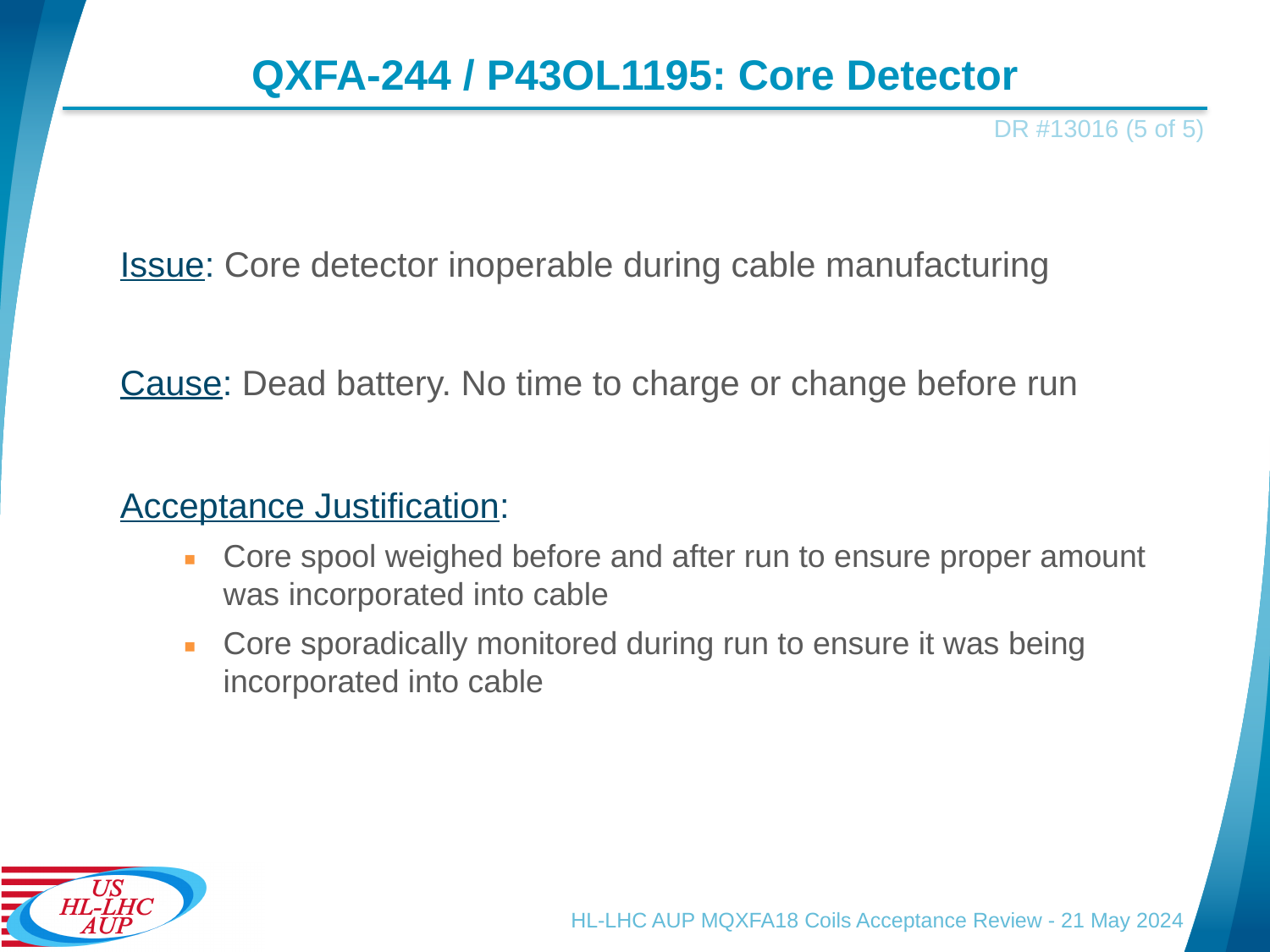

# QXFA-244 / P43OL1195: Core Detector
DR #13016 (5 of 5)
Issue: Core detector inoperable during cable manufacturing

Cause: Dead battery. No time to charge or change before run

Acceptance Justification:
Core spool weighed before and after run to ensure proper amount was incorporated into cable
Core sporadically monitored during run to ensure it was being incorporated into cable
HL-LHC AUP MQXFA18 Coils Acceptance Review - 21 May 2024